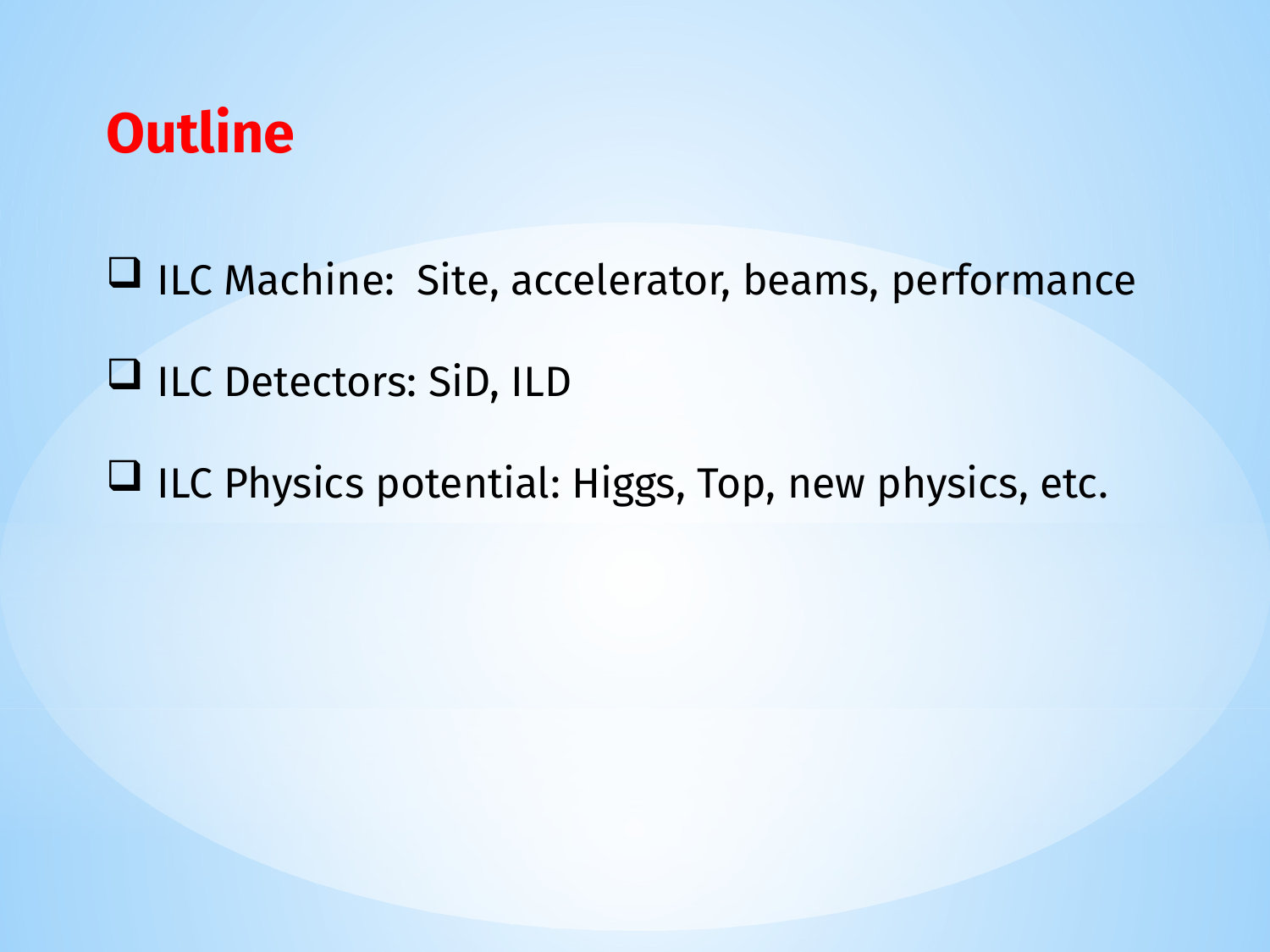

Outline

 ILC Machine:  Site, accelerator, beams, performance

 ILC Detectors: SiD, ILD

 ILC Physics potential: Higgs, Top, new physics, etc.